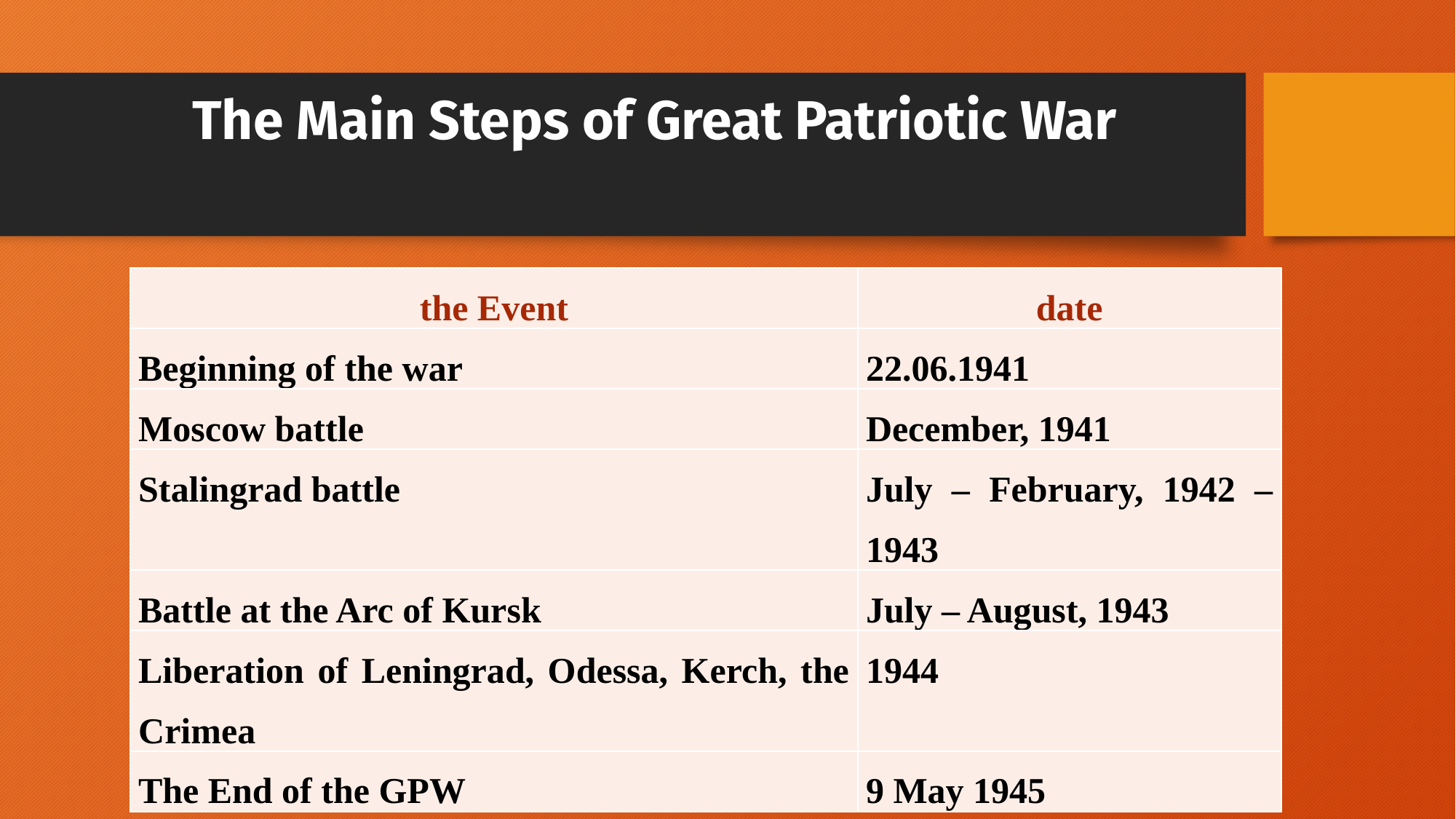

# The Main Steps of Great Patriotic War
| the Event | date |
| --- | --- |
| Beginning of the war | 22.06.1941 |
| Moscow battle | December, 1941 |
| Stalingrad battle | July – February, 1942 – 1943 |
| Battle at the Arc of Kursk | July – August, 1943 |
| Liberation of Leningrad, Odessa, Kerch, the Crimea | 1944 |
| The End of the GPW | 9 May 1945 |